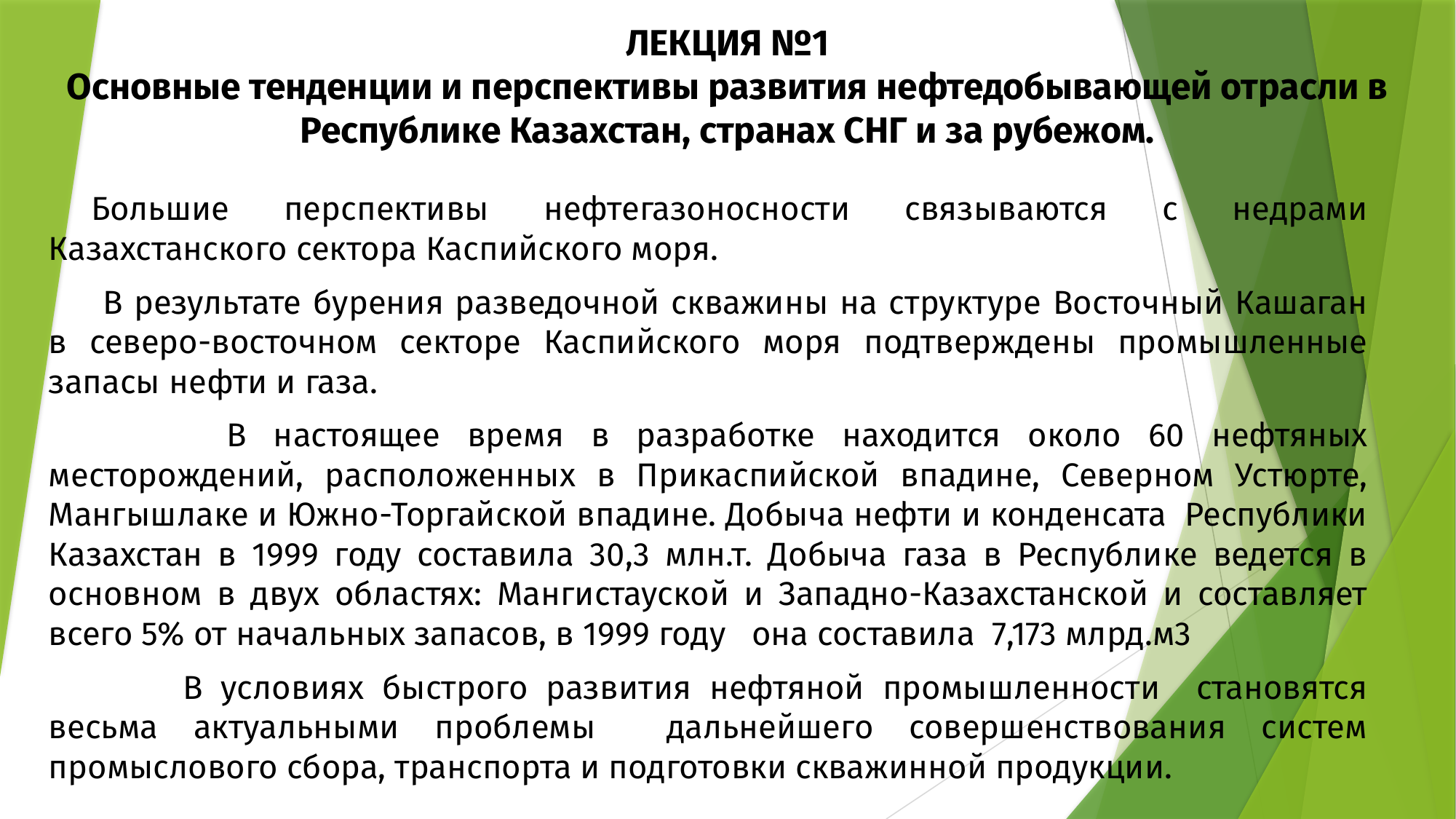

# Лекция №1 Основные тенденции и перспективы развития нефтедобывающей отрасли в Республике Казахстан, странах СНГ и за рубежом.
Большие перспективы нефтегазоносности связываются с недрами Казахстанского сектора Каспийского моря.
 В результате бурения разведочной скважины на структуре Восточный Кашаган в северо-восточном секторе Каспийского моря подтверждены промышленные запасы нефти и газа.
     В настоящее время в разработке находится около 60 нефтяных месторождений, расположенных в Прикаспийской впадине, Северном Устюрте, Мангышлаке и Южно-Торгайской впадине. Добыча нефти и конденсата  Республики Казахстан в 1999 году составила 30,3 млн.т. Добыча газа в Республике ведется в основном в двух областях: Мангистауской и Западно-Казахстанской и составляет всего 5% от начальных запасов, в 1999 году   она составила  7,173 млрд.м3
     В условиях быстрого развития нефтяной промышленности  становятся весьма актуальными проблемы  дальнейшего совершенствования систем промыслового сбора, транспорта и подготовки скважинной продукции.